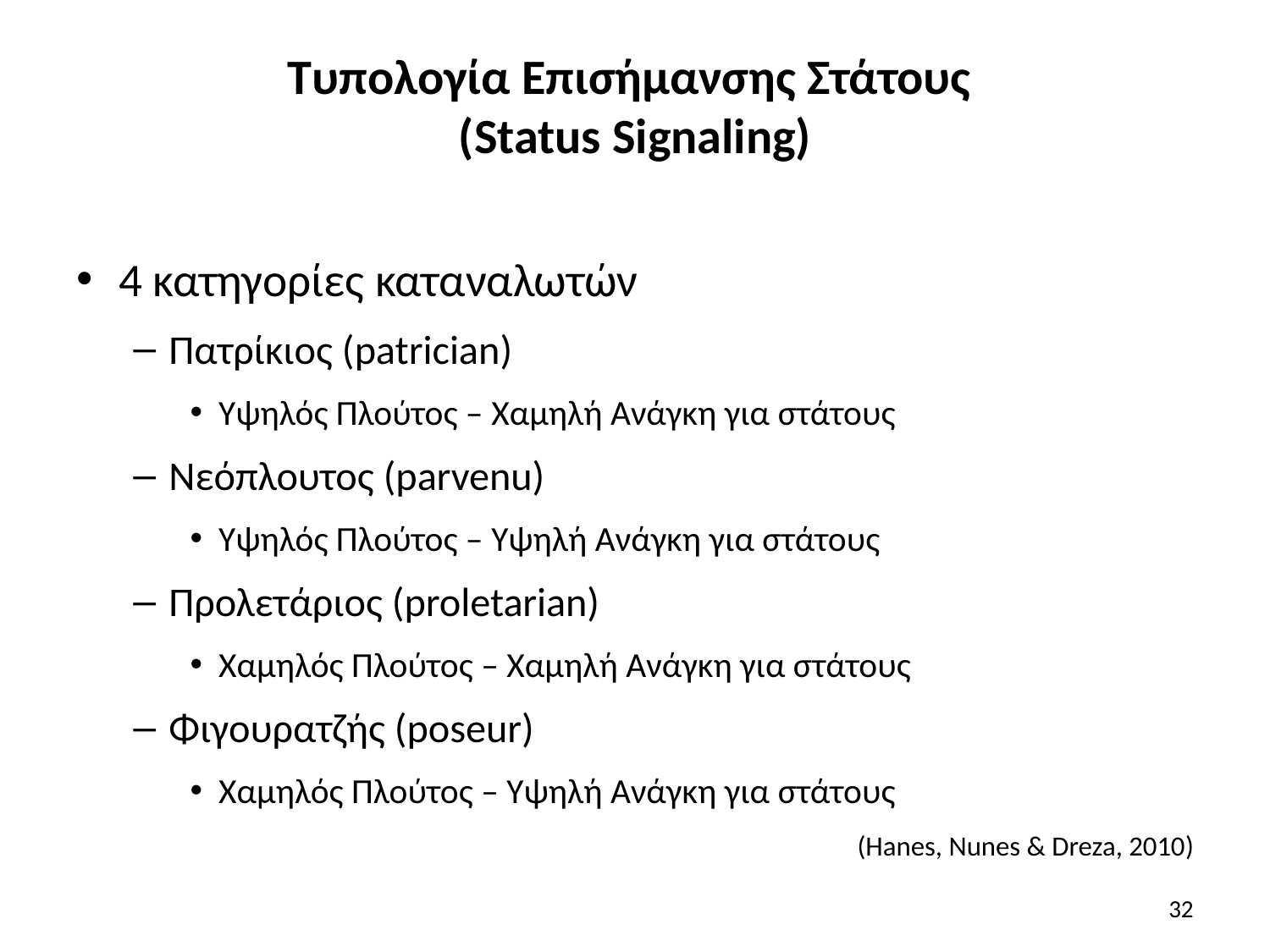

# Τυπολογία Επισήμανσης Στάτους (Status Signaling)
4 κατηγορίες καταναλωτών
Πατρίκιος (patrician)
Υψηλός Πλούτος – Χαμηλή Ανάγκη για στάτους
Νεόπλουτος (parvenu)
Υψηλός Πλούτος – Υψηλή Ανάγκη για στάτους
Προλετάριος (proletarian)
Χαμηλός Πλούτος – Χαμηλή Ανάγκη για στάτους
Φιγουρατζής (poseur)
Χαμηλός Πλούτος – Υψηλή Ανάγκη για στάτους
(Hanes, Nunes & Dreza, 2010)

32